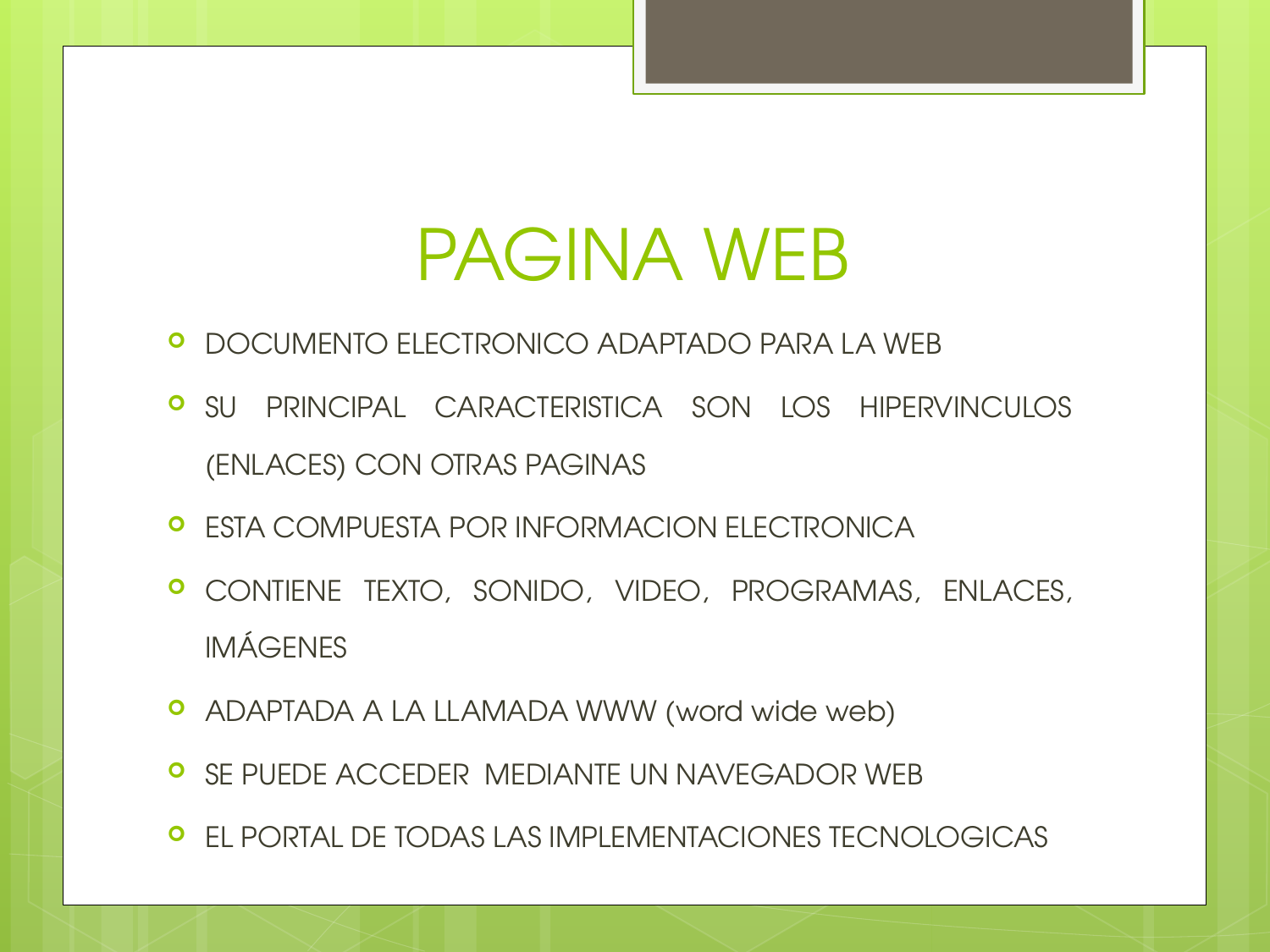

# PAGINA WEB
DOCUMENTO ELECTRONICO ADAPTADO PARA LA WEB
SU PRINCIPAL CARACTERISTICA SON LOS HIPERVINCULOS (ENLACES) CON OTRAS PAGINAS
ESTA COMPUESTA POR INFORMACION ELECTRONICA
CONTIENE TEXTO, SONIDO, VIDEO, PROGRAMAS, ENLACES, IMÁGENES
ADAPTADA A LA LLAMADA WWW (word wide web)
SE PUEDE ACCEDER  MEDIANTE UN NAVEGADOR WEB
EL PORTAL DE TODAS LAS IMPLEMENTACIONES TECNOLOGICAS